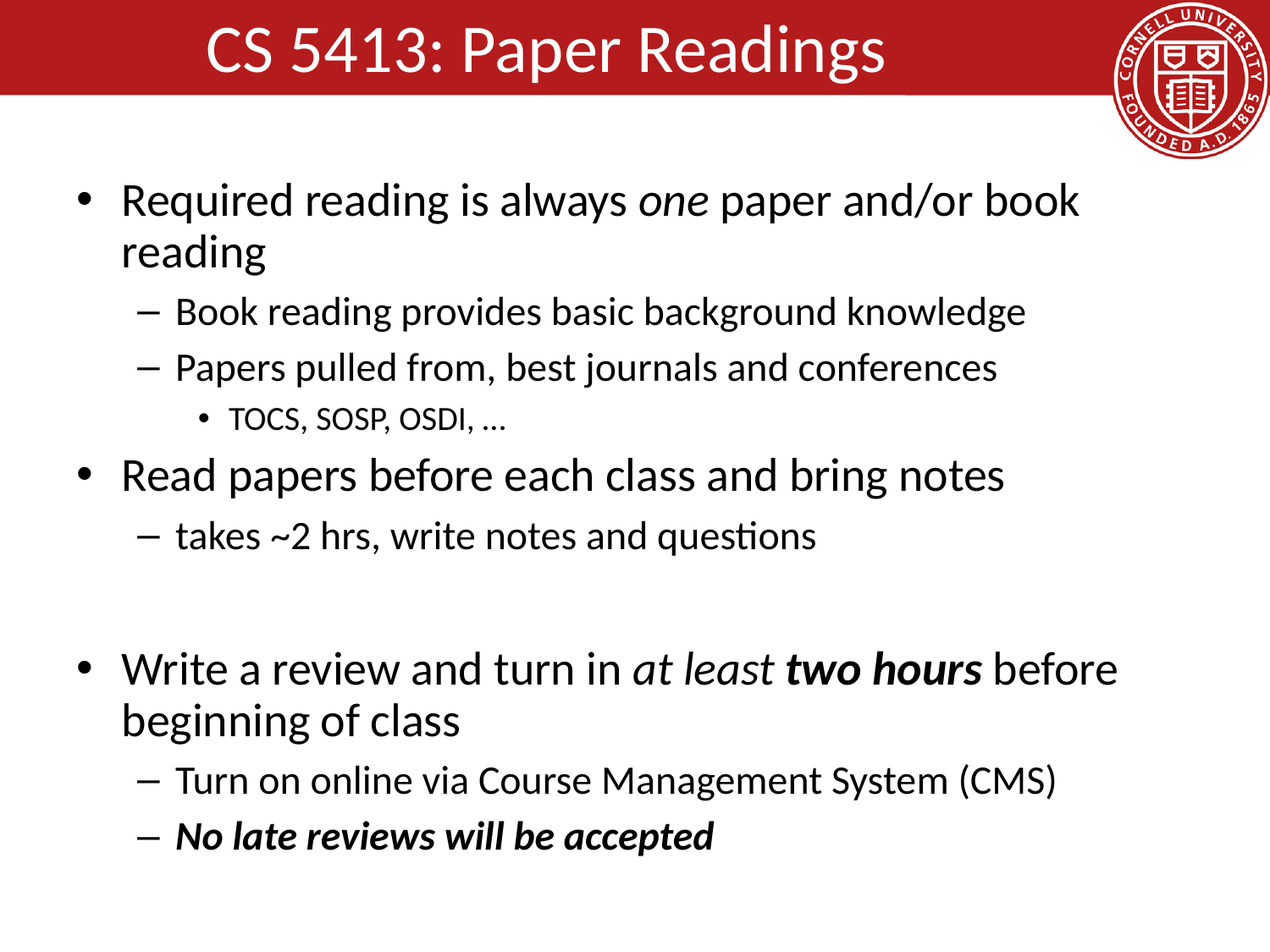

# CS 5413: Paper Readings
Required reading is always one paper and/or book reading
Book reading provides basic background knowledge
Papers pulled from, best journals and conferences
TOCS, SOSP, OSDI, …
Read papers before each class and bring notes
takes ~2 hrs, write notes and questions

Write a review and turn in at least two hours before beginning of class
Turn on online via Course Management System (CMS)
No late reviews will be accepted